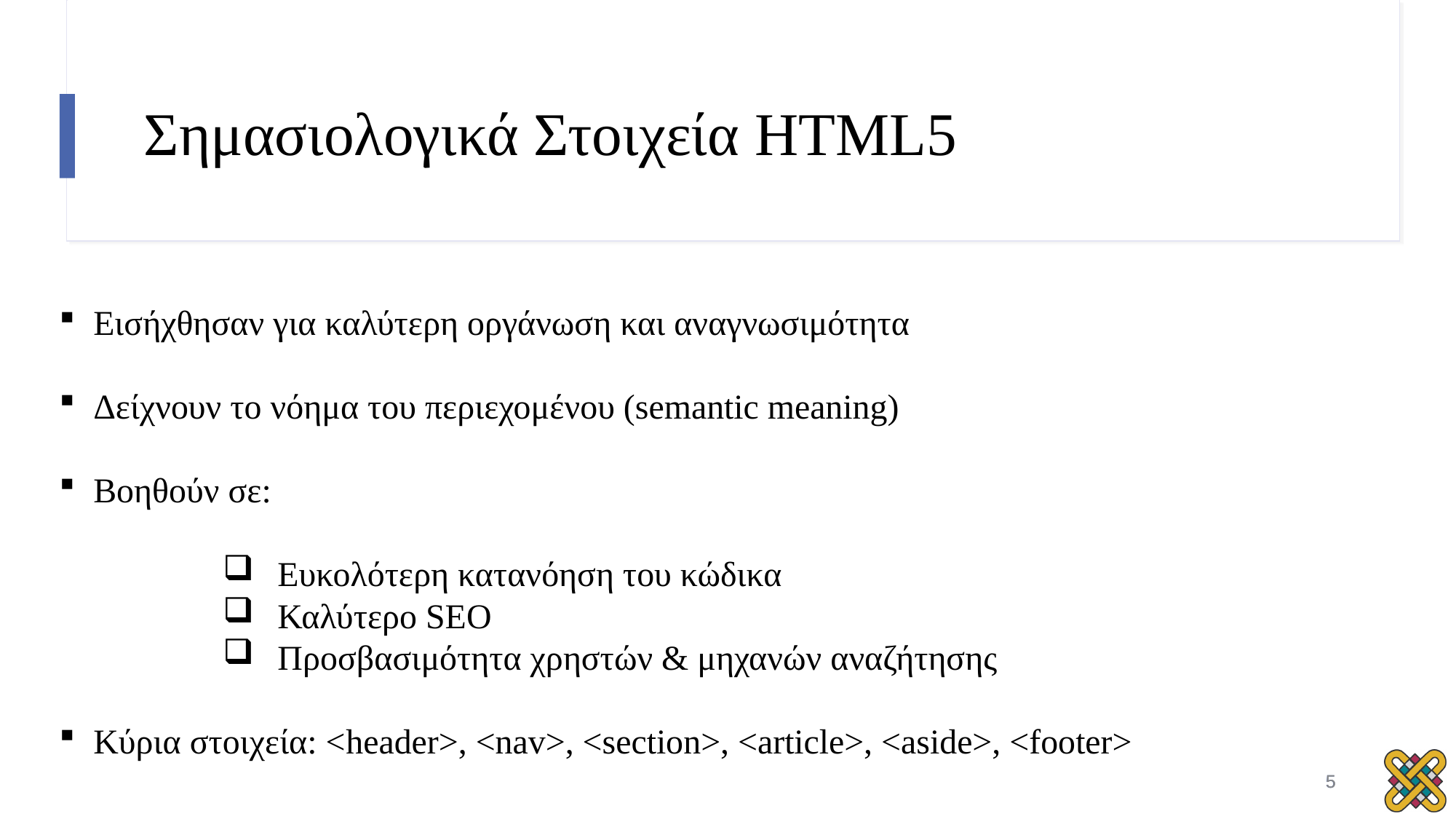

# Σημασιολογικά Στοιχεία HTML5

Εισήχθησαν για καλύτερη οργάνωση και αναγνωσιμότητα

Δείχνουν το νόημα του περιεχομένου (semantic meaning)

Βοηθούν σε:

Ευκολότερη κατανόηση του κώδικα
Καλύτερο SEO
Προσβασιμότητα χρηστών & μηχανών αναζήτησης

Κύρια στοιχεία: <header>, <nav>, <section>, <article>, <aside>, <footer>

5
5